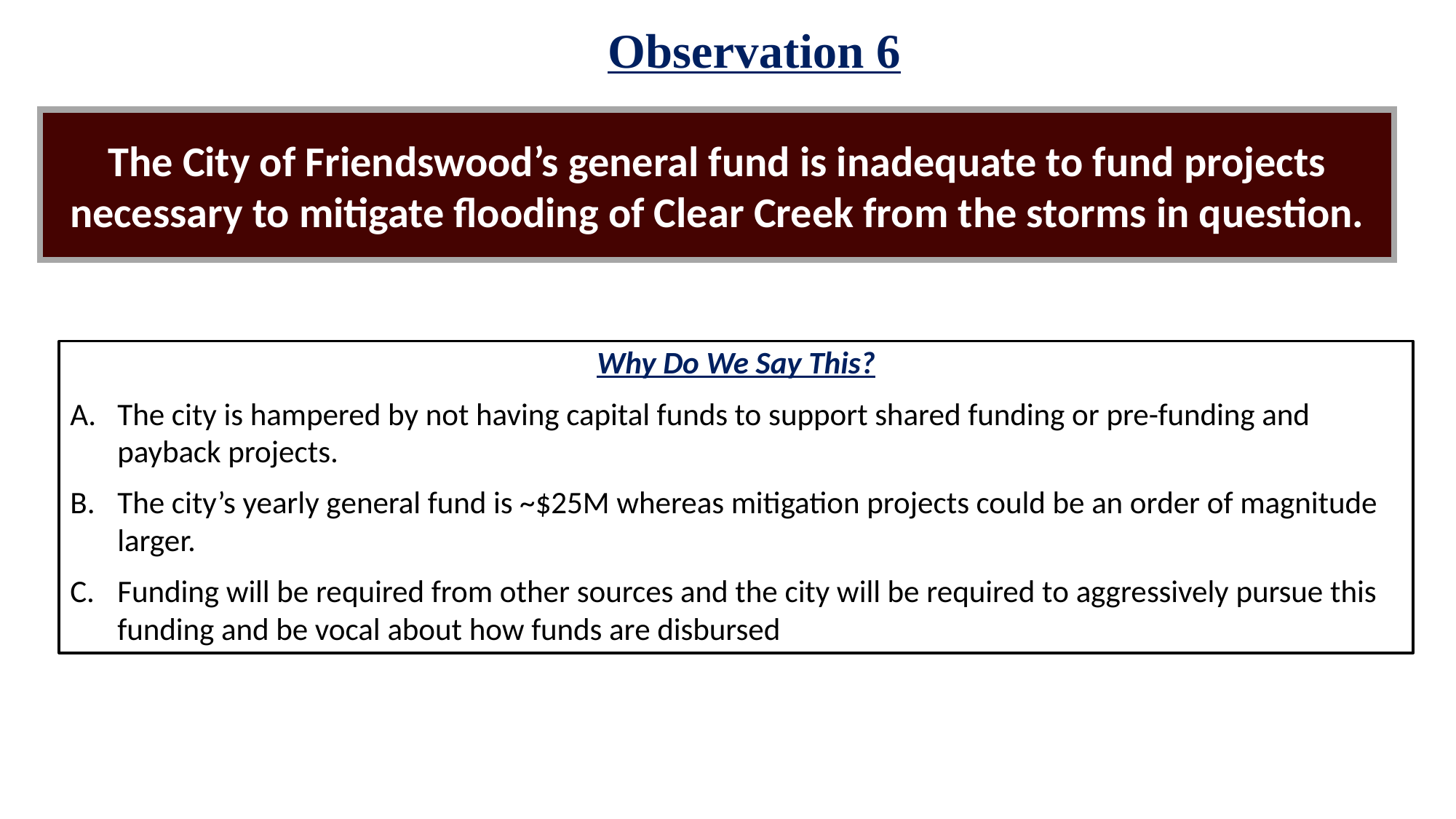

Observation 6
The City of Friendswood’s general fund is inadequate to fund projects necessary to mitigate flooding of Clear Creek from the storms in question.
Why Do We Say This?
The city is hampered by not having capital funds to support shared funding or pre-funding and payback projects.
The city’s yearly general fund is ~$25M whereas mitigation projects could be an order of magnitude larger.
Funding will be required from other sources and the city will be required to aggressively pursue this funding and be vocal about how funds are disbursed